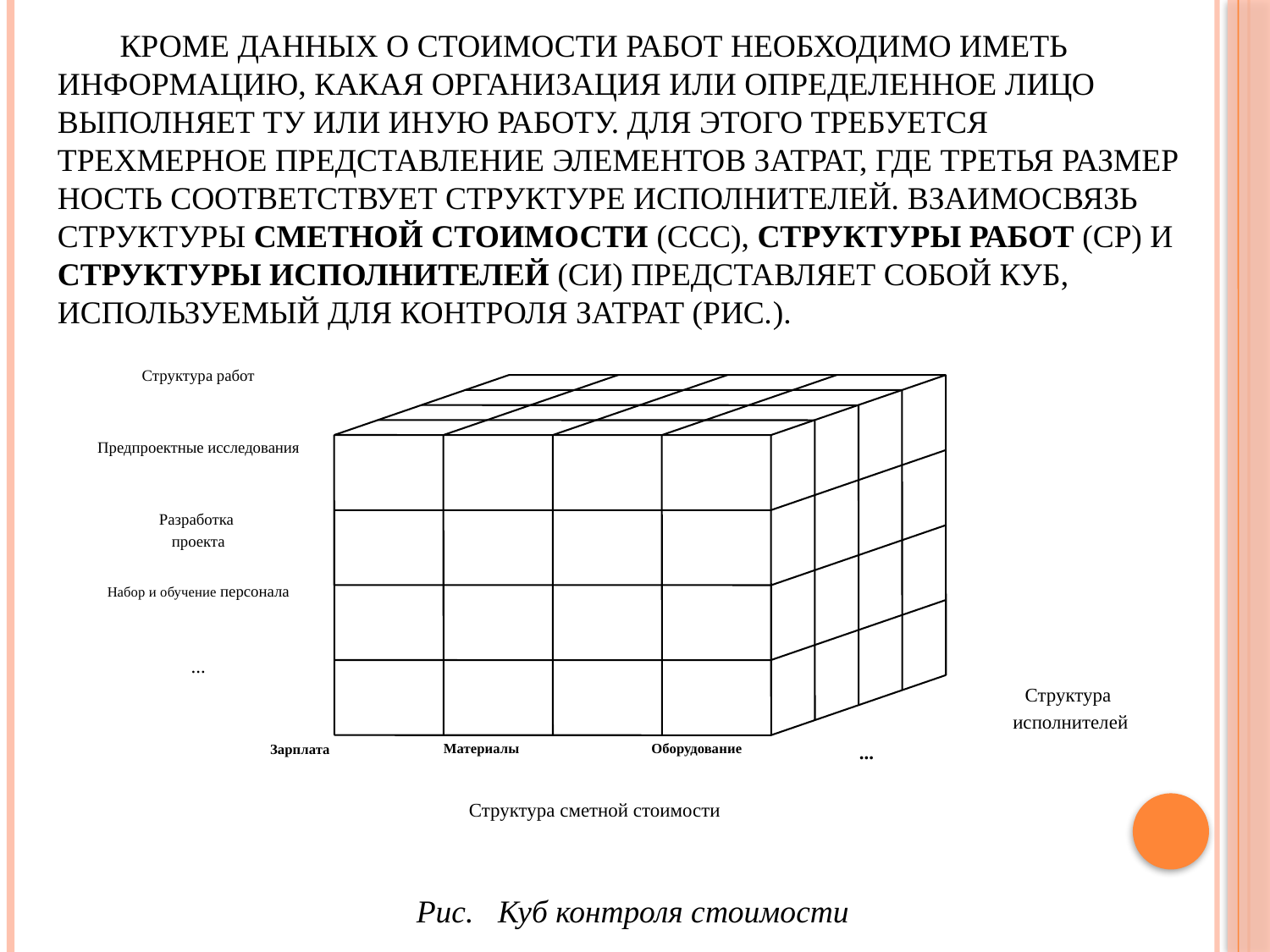

# Кроме данных о стоимости работ необходимо иметь информацию, какая ор­ганизация или определенное лицо выполняет ту или иную работу. Для этого требуется трехмерное представление элементов затрат, где третья размер­ность соответствует структуре исполнителей. Взаимосвязь структуры смет­ной стоимости (ССС), структуры работ (СР) и структуры исполнителей (СИ) представляет собой куб, используемый для контроля затрат (рис.).
Структура работ
Предпроектные исследования
Разработка
проекта
Набор и обучение персонала
...
Структура
исполнителей
Материалы
Оборудование
...
Зарплата
Структура сметной стоимости
Рис.   Куб контроля стоимости